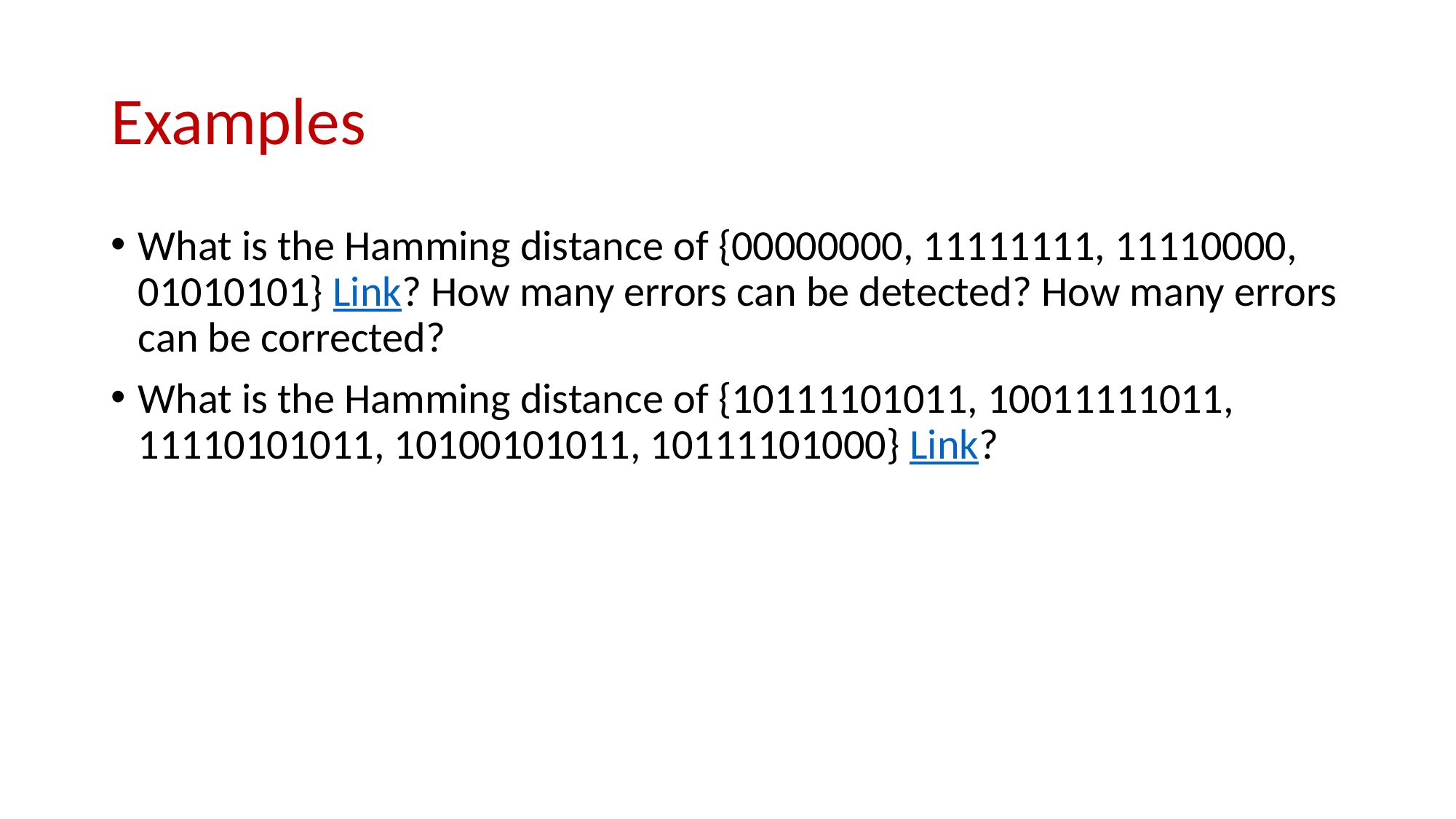

# Examples
What is the Hamming distance of {00000000, 11111111, 11110000, 01010101} Link? How many errors can be detected? How many errors can be corrected?
What is the Hamming distance of {10111101011, 10011111011, 11110101011, 10100101011, 10111101000} Link?